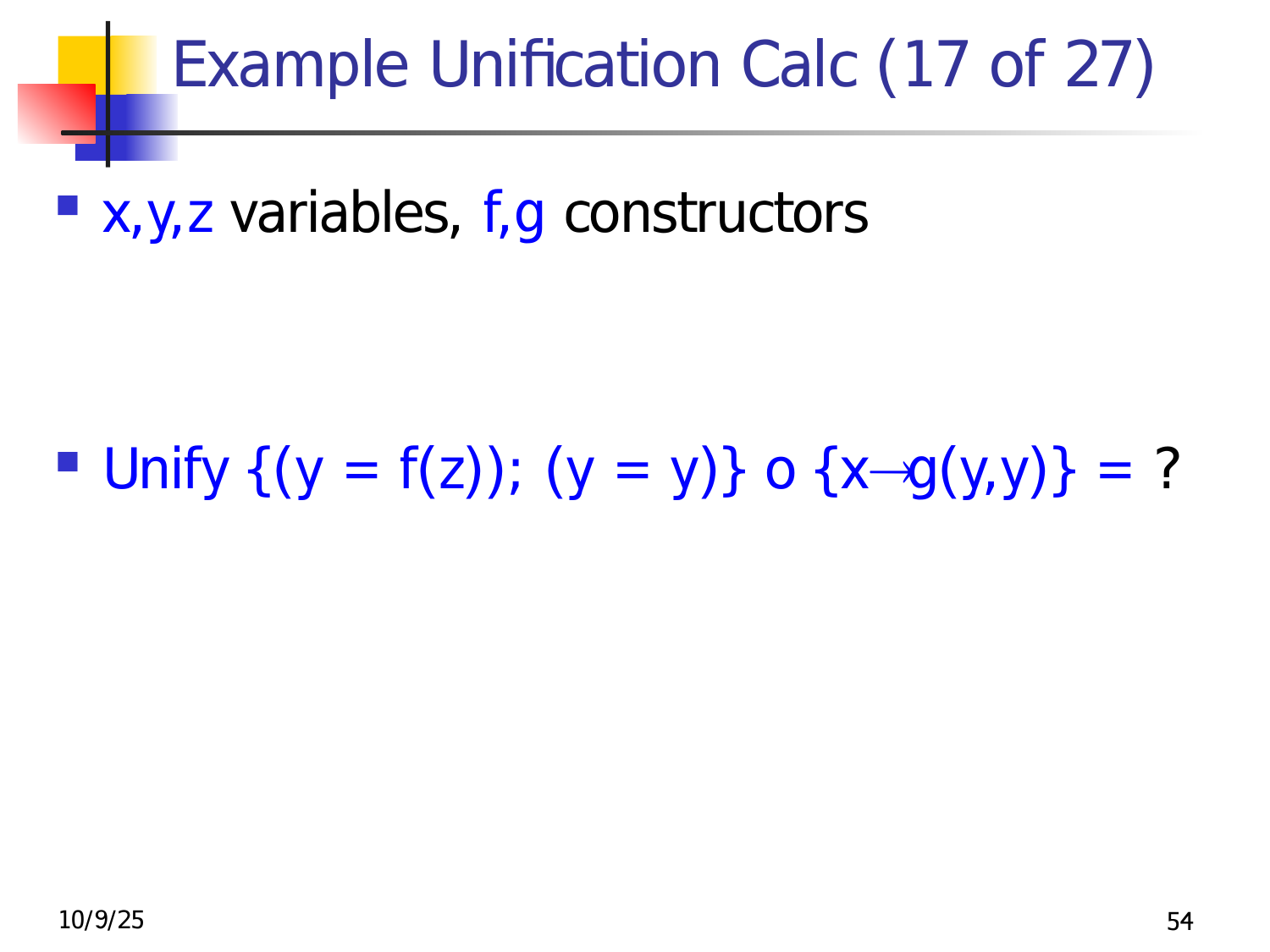

# Example Unification Calc (17 of 27)
x,y,z variables, f,g constructors

Unify {(y = f(z)); (y = y)} o {x→ g(y,y)} = ?

10/9/25
54